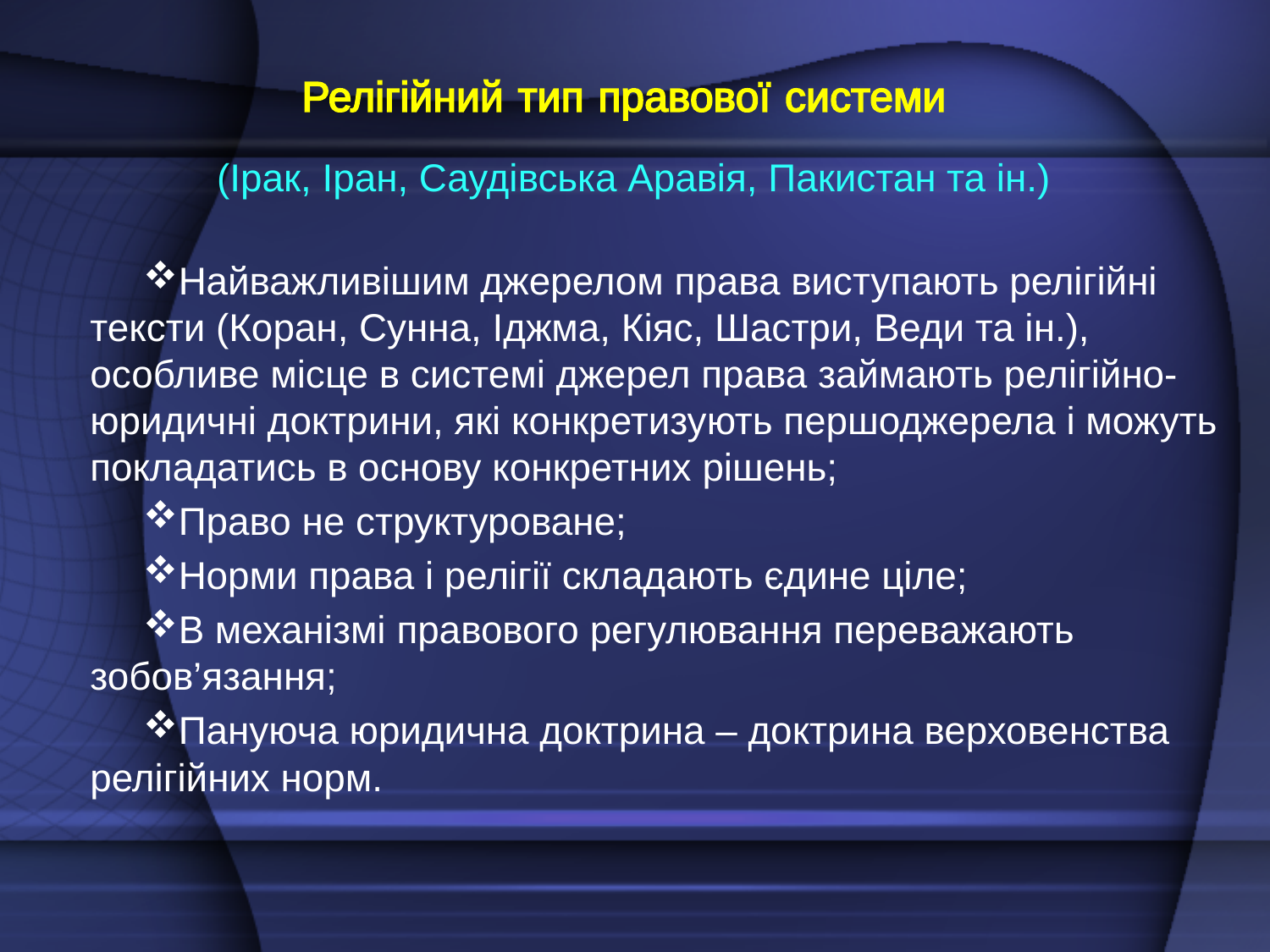

# Релігійний тип правової системи
(Ірак, Іран, Саудівська Аравія, Пакистан та ін.)

Найважливішим джерелом права виступають релігійні тексти (Коран, Сунна, Іджма, Кіяс, Шастри, Веди та ін.), особливе місце в системі джерел права займають релігійно-юридичні доктрини, які конкретизують першоджерела і можуть покладатись в основу конкретних рішень;
Право не структуроване;
Норми права і релігії складають єдине ціле;
В механізмі правового регулювання переважають зобов’язання;
Пануюча юридична доктрина – доктрина верховенства релігійних норм.